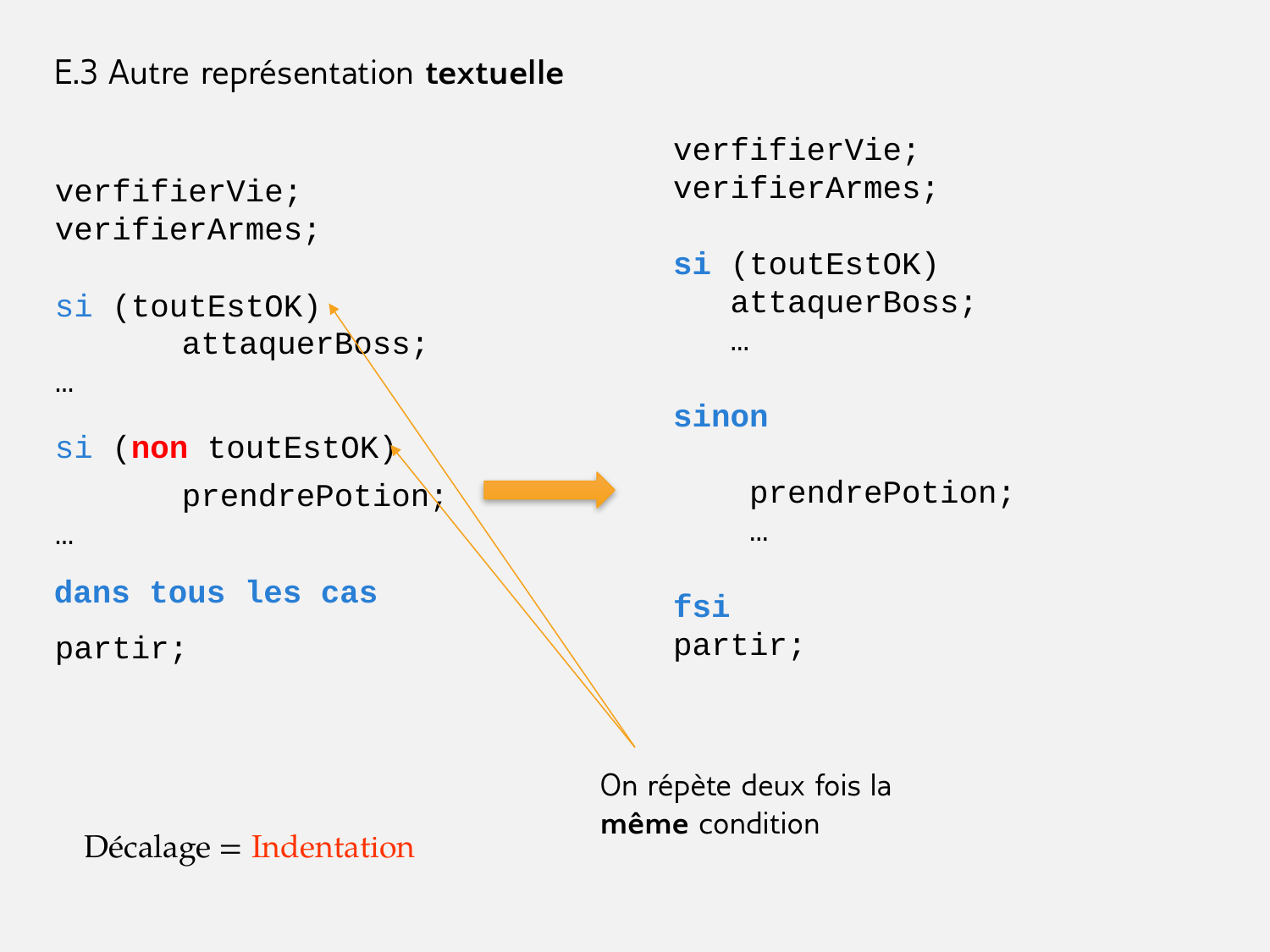

E.3 Autre représentation textuelle
verfifierVie;
verifierArmes;
si (toutEstOK)
   attaquerBoss;
   …
sinon

    prendrePotion;
    …

fsi
partir;
verfifierVie;
verifierArmes;

	attaquerBoss;
…

	prendrePotion;
…

partir;
si (toutEstOK)

si (non toutEstOK)

dans tous les cas
On répète deux fois la même condition
Décalage = Indentation